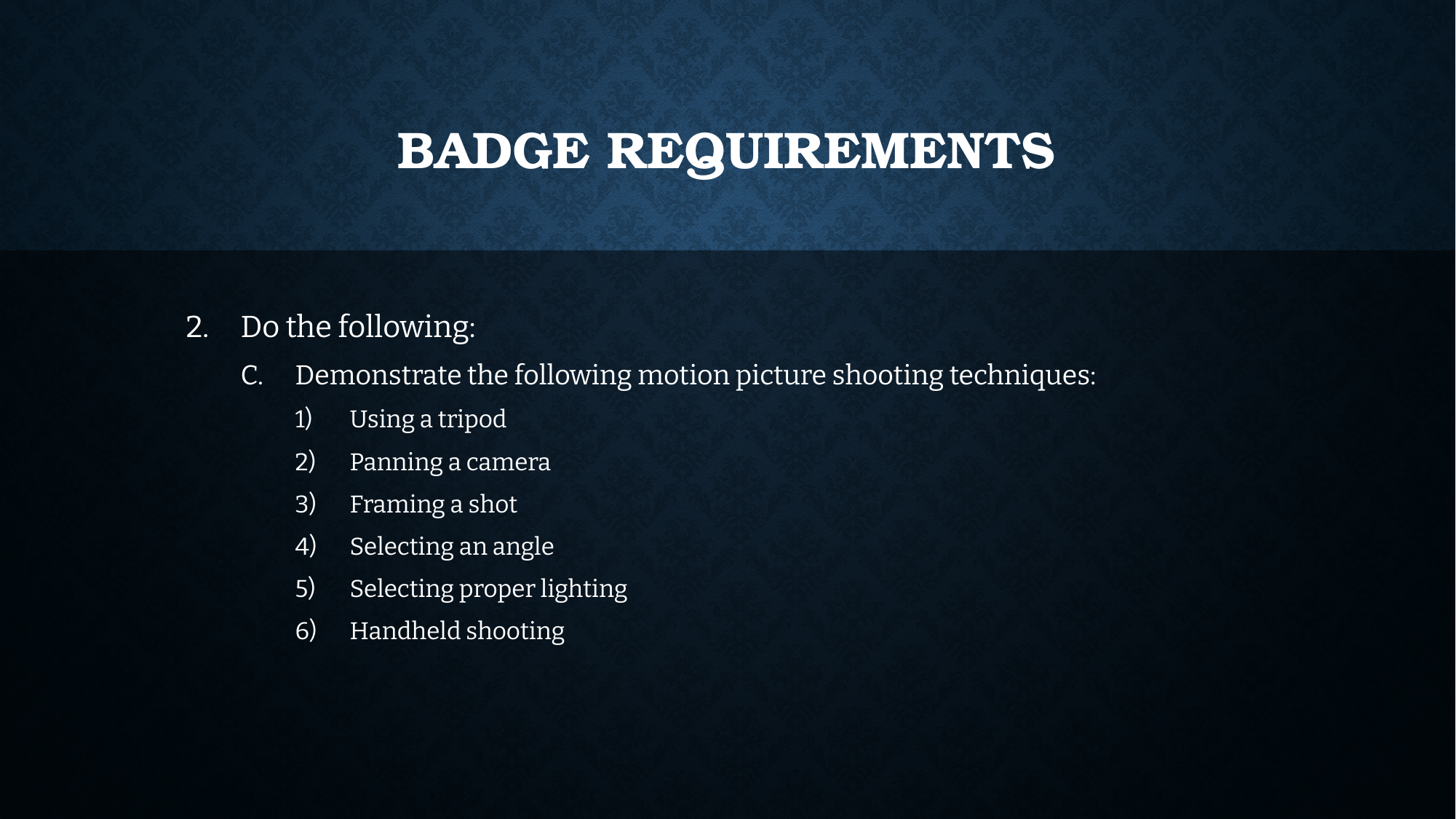

# Badge requirements

Do the following:
Demonstrate the following motion picture shooting techniques:
Using a tripod
Panning a camera
Framing a shot
Selecting an angle
Selecting proper lighting
Handheld shooting